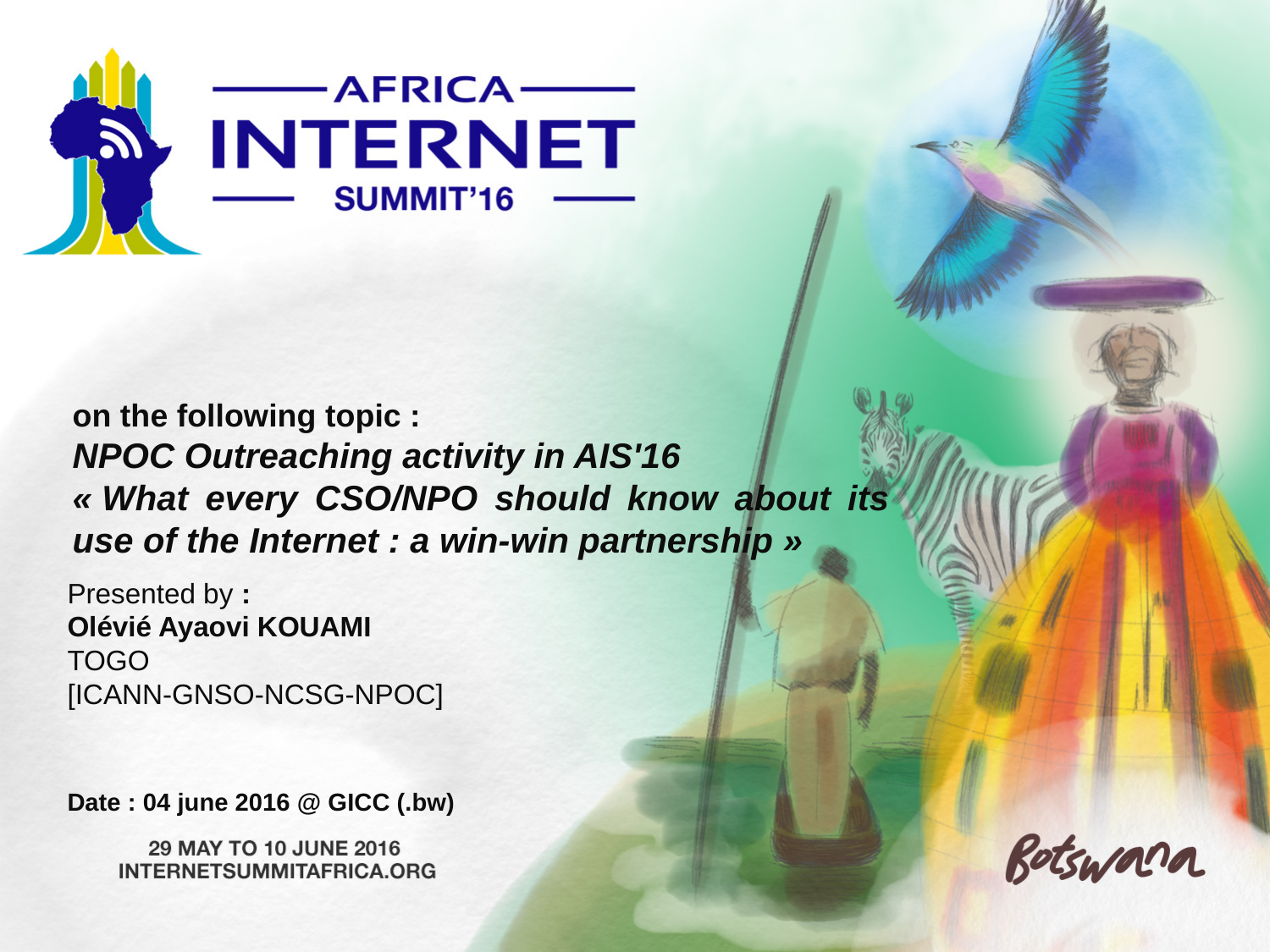

on the following topic :
NPOC Outreaching activity in AIS'16
« What every CSO/NPO should know about its use of the Internet : a win-win partnership »

Presented by :
Olévié Ayaovi KOUAMI
TOGO
[ICANN-GNSO-NCSG-NPOC]

Date : 04 june 2016 @ GICC (.bw)